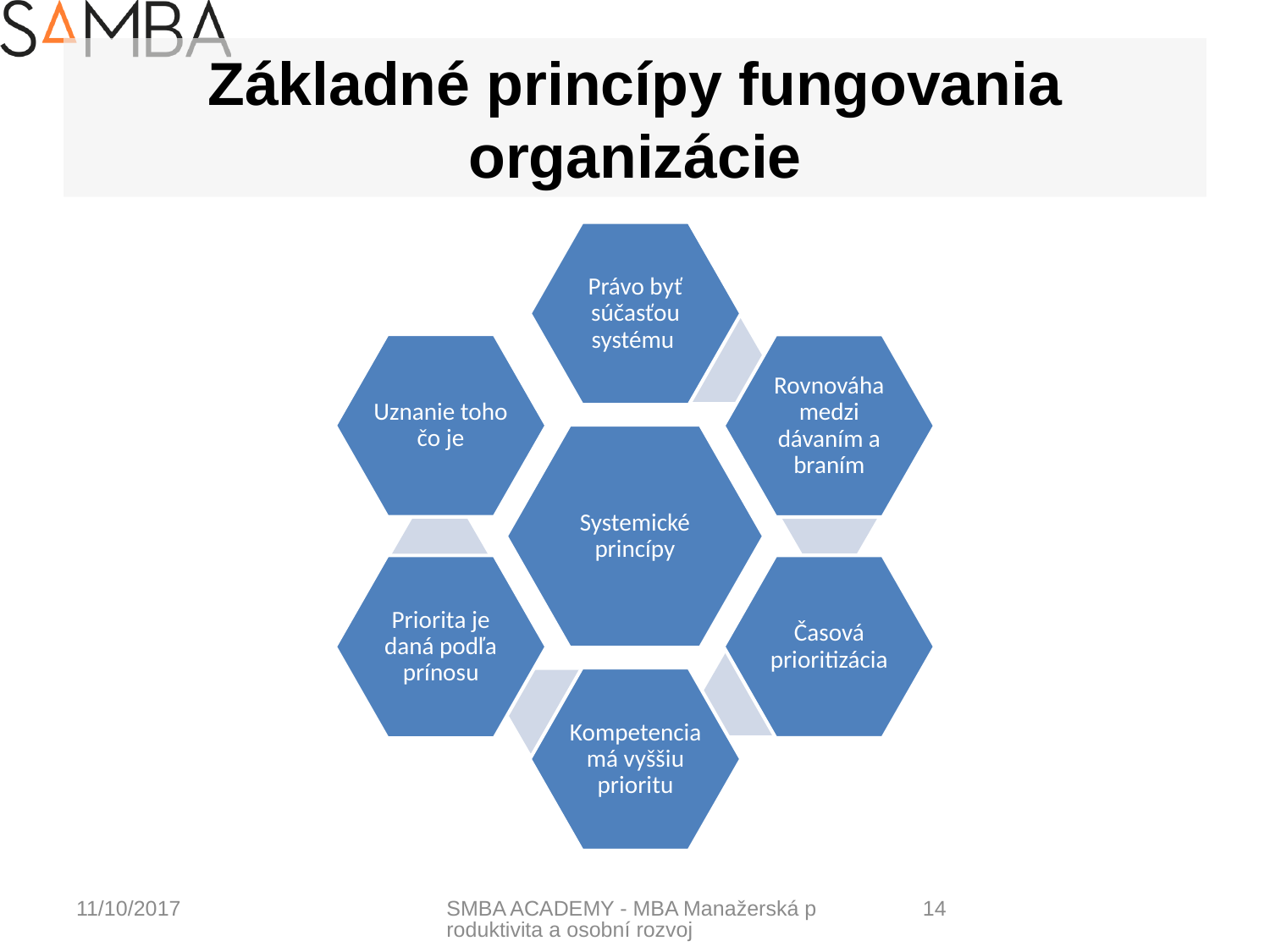

# Základné princípy fungovania organizácie
Systemické princípy
Právo byť súčasťou systému
Rovnováha medzi dávaním a braním
Časová prioritizácia
Kompetencia má vyššiu prioritu
Priorita je daná podľa prínosu
Uznanie toho čo je
11/10/2017
SMBA ACADEMY - MBA Manažerská produktivita a osobní rozvoj
14